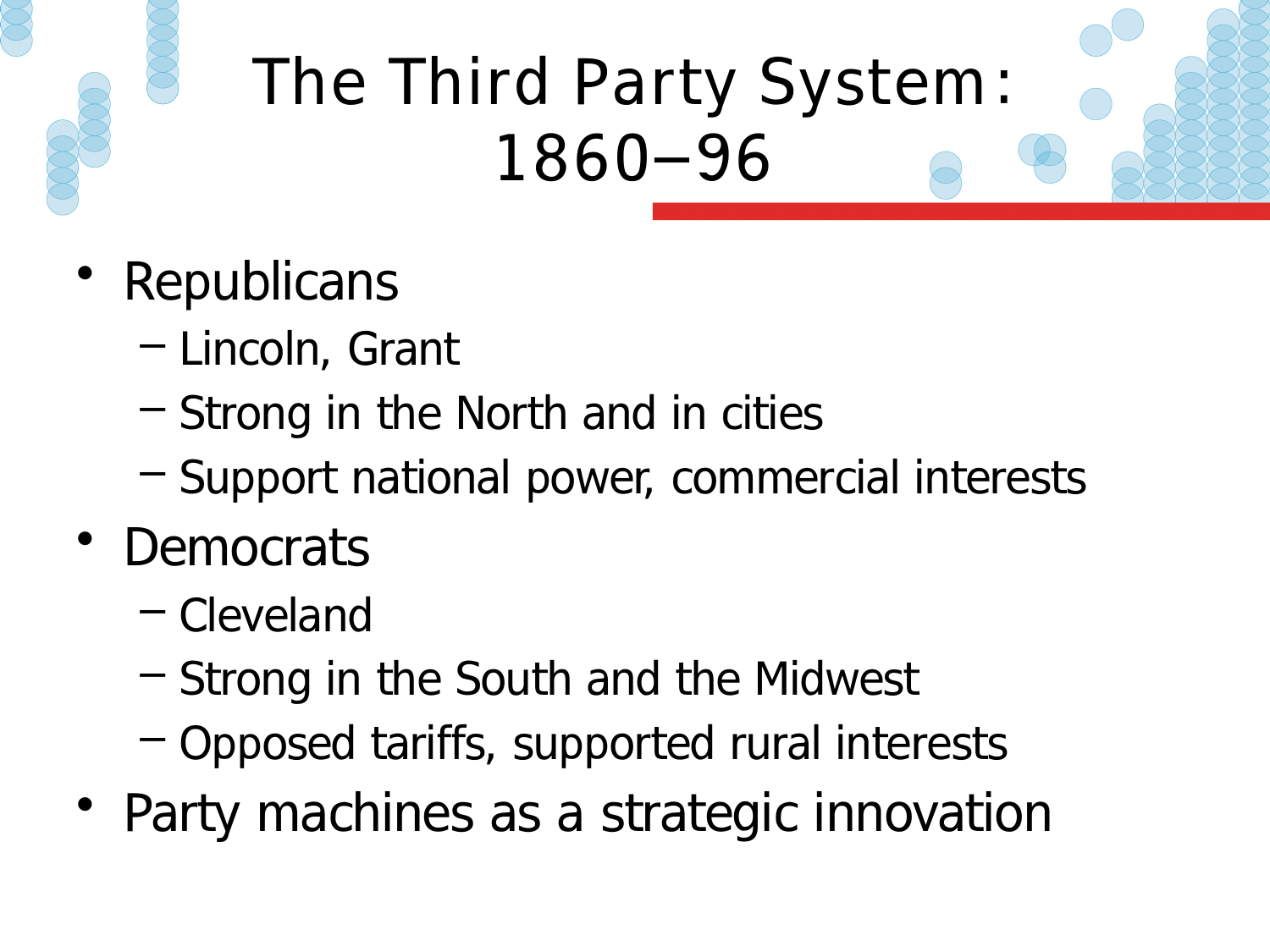

# The Third Party System: 1860–96
Republicans
Lincoln, Grant
Strong in the North and in cities
Support national power, commercial interests
Democrats
Cleveland
Strong in the South and the Midwest
Opposed tariffs, supported rural interests
Party machines as a strategic innovation